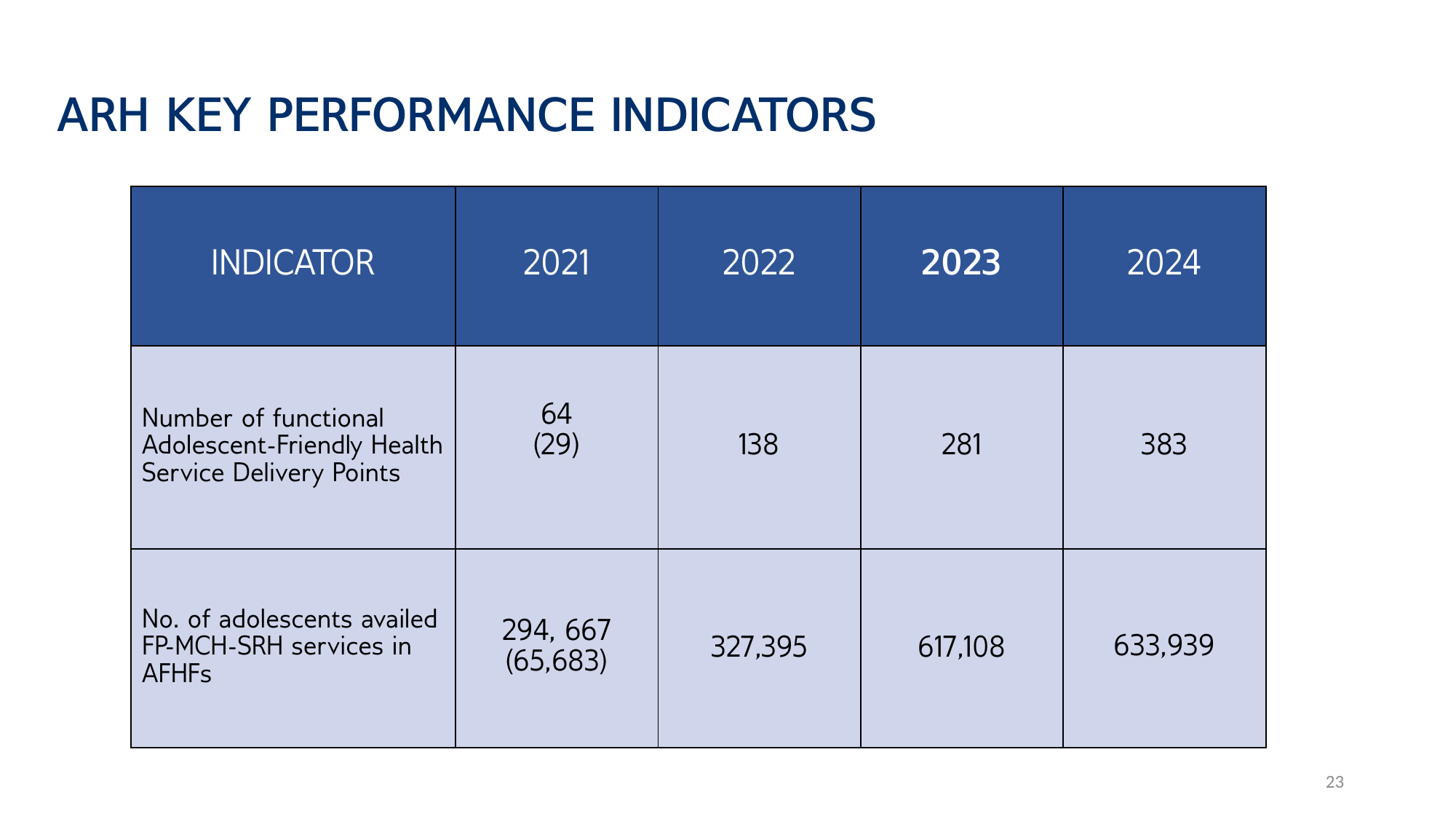

# ARH KEY PERFORMANCE INDICATORS
| INDICATOR | 2021 | 2022 | 2023 | 2024 |
| --- | --- | --- | --- | --- |
| Number of functional Adolescent-Friendly Health Service Delivery Points | 64 (29) | 138 | 281 | 383 |
| No. of adolescents availed FP-MCH-SRH services in AFHFs | 294, 667 (65,683) | 327,395 | 617,108 | 633,939 |
23